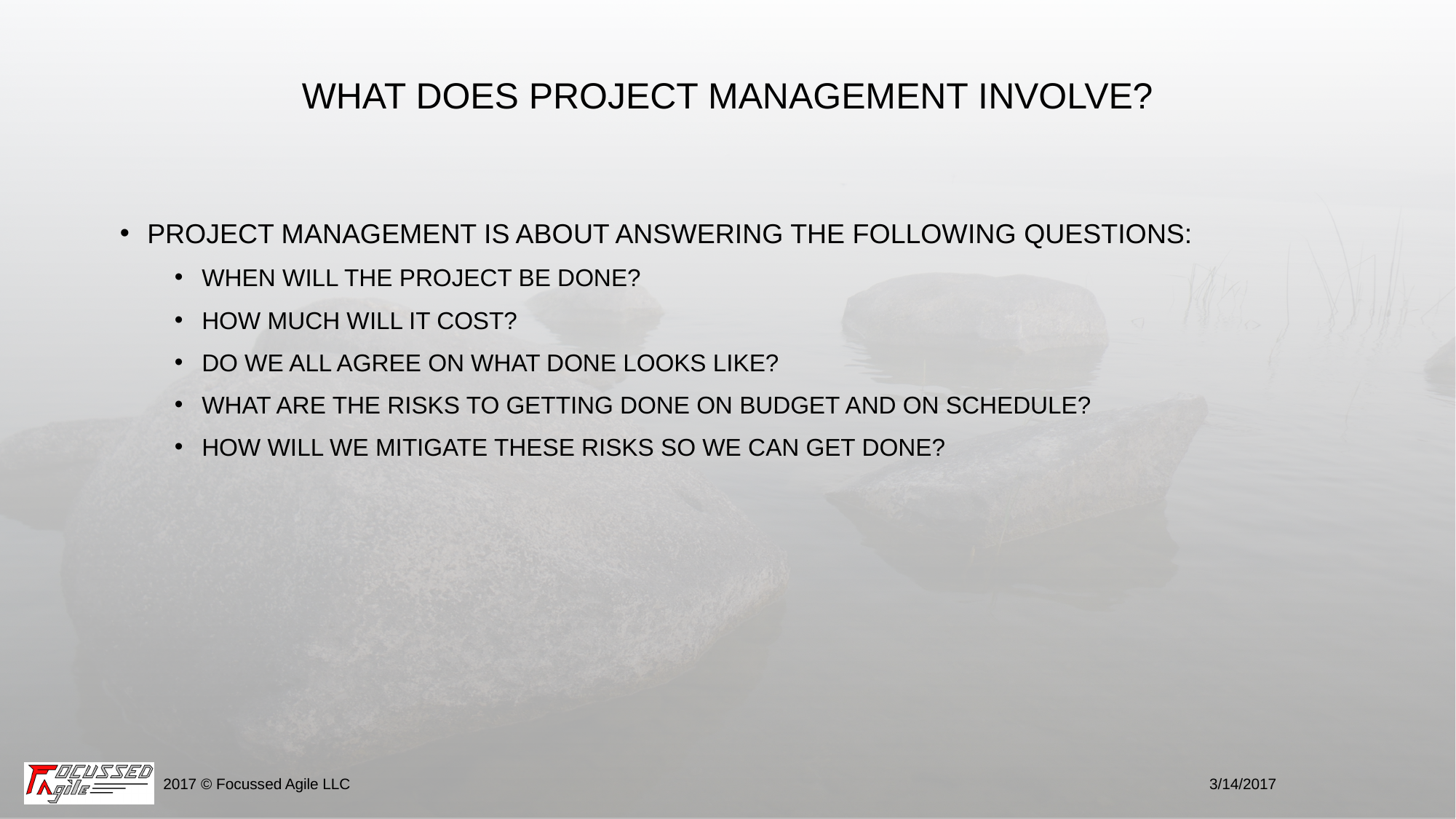

# What Does Project Management Involve?
Project Management is about answering the following questions:
When will the project be done?
How much will it cost?
Do we all agree on what done looks like?
What are the risks to getting done on budget and on schedule?
How will we mitigate these risks so we can get done?
2017 © Focussed Agile LLC
3/14/2017